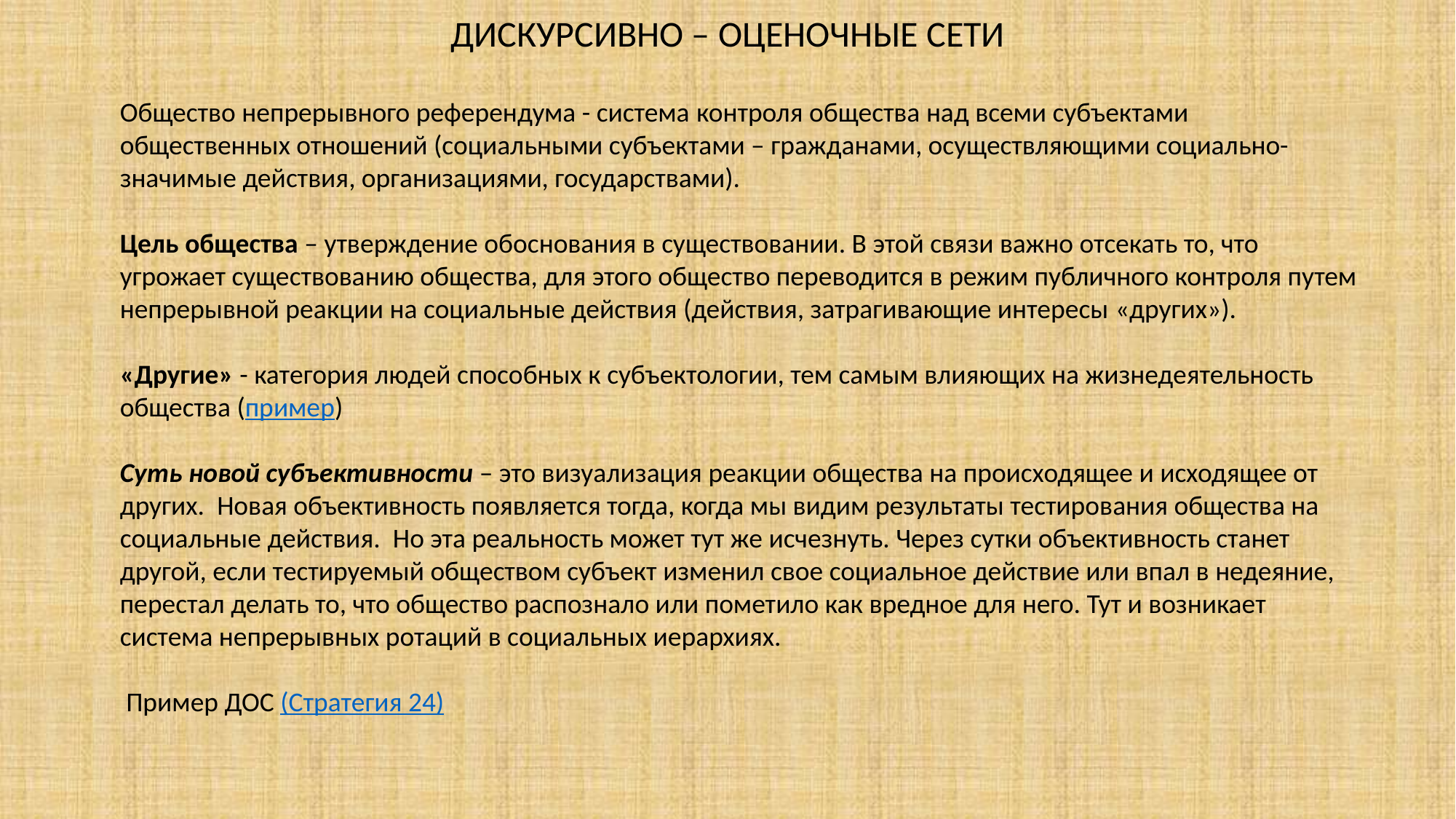

# ДИСКУРСИВНО – ОЦЕНОЧНЫЕ СЕТИ
Общество непрерывного референдума - система контроля общества над всеми субъектами общественных отношений (социальными субъектами – гражданами, осуществляющими социально-значимые действия, организациями, государствами).

Цель общества – утверждение обоснования в существовании. В этой связи важно отсекать то, что угрожает существованию общества, для этого общество переводится в режим публичного контроля путем непрерывной реакции на социальные действия (действия, затрагивающие интересы «других»).

«Другие» - категория людей способных к субъектологии, тем самым влияющих на жизнедеятельность общества (пример)

Суть новой субъективности – это визуализация реакции общества на происходящее и исходящее от других.  Новая объективность появляется тогда, когда мы видим результаты тестирования общества на социальные действия.  Но эта реальность может тут же исчезнуть. Через сутки объективность станет другой, если тестируемый обществом субъект изменил свое социальное действие или впал в недеяние, перестал делать то, что общество распознало или пометило как вредное для него. Тут и возникает система непрерывных ротаций в социальных иерархиях.
 Пример ДОС (Стратегия 24)